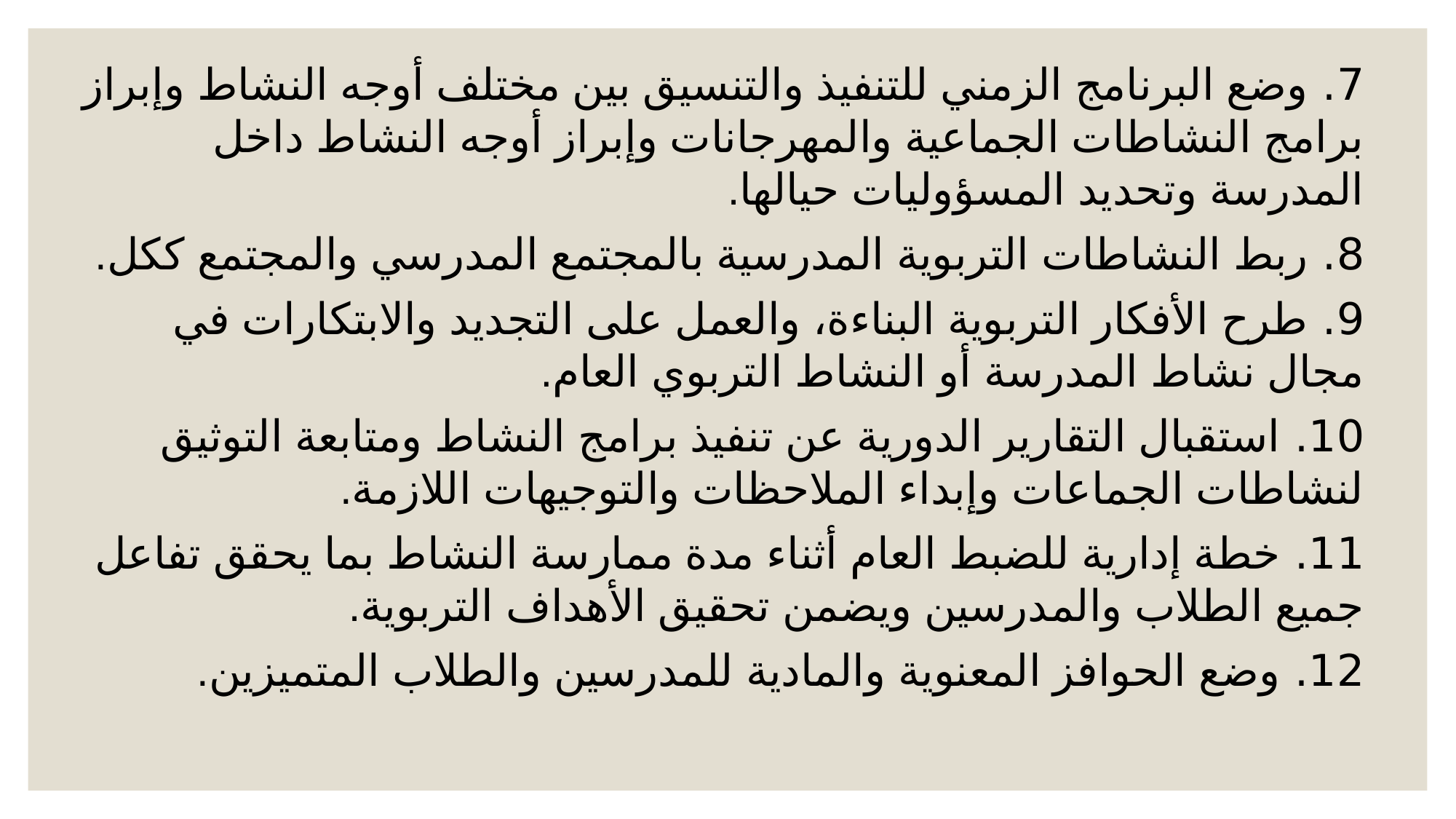

7. وضع البرنامج الزمني للتنفيذ والتنسيق بين مختلف أوجه النشاط وإبراز برامج النشاطات الجماعية والمهرجانات وإبراز أوجه النشاط داخل المدرسة وتحديد المسؤوليات حيالها.
8. ربط النشاطات التربوية المدرسية بالمجتمع المدرسي والمجتمع ككل.
9. طرح الأفكار التربوية البناءة، والعمل على التجديد والابتكارات في مجال نشاط المدرسة أو النشاط التربوي العام.
10. استقبال التقارير الدورية عن تنفيذ برامج النشاط ومتابعة التوثيق لنشاطات الجماعات وإبداء الملاحظات والتوجيهات اللازمة.
11. خطة إدارية للضبط العام أثناء مدة ممارسة النشاط بما يحقق تفاعل جميع الطلاب والمدرسين ويضمن تحقيق الأهداف التربوية.
12. وضع الحوافز المعنوية والمادية للمدرسين والطلاب المتميزين.